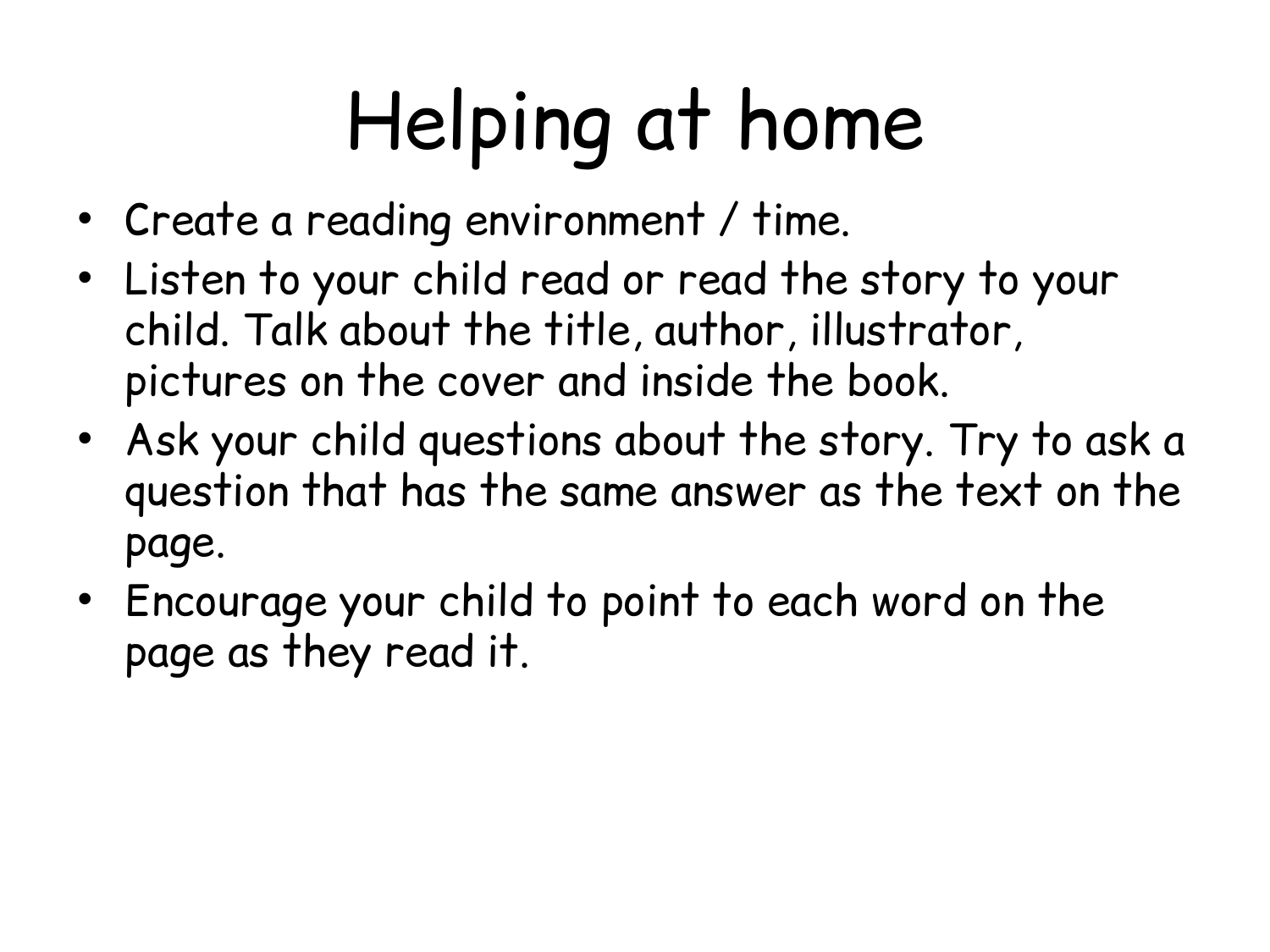

# Helping at home
Create a reading environment / time.
Listen to your child read or read the story to your child. Talk about the title, author, illustrator, pictures on the cover and inside the book.
Ask your child questions about the story. Try to ask a question that has the same answer as the text on the page.
Encourage your child to point to each word on the page as they read it.